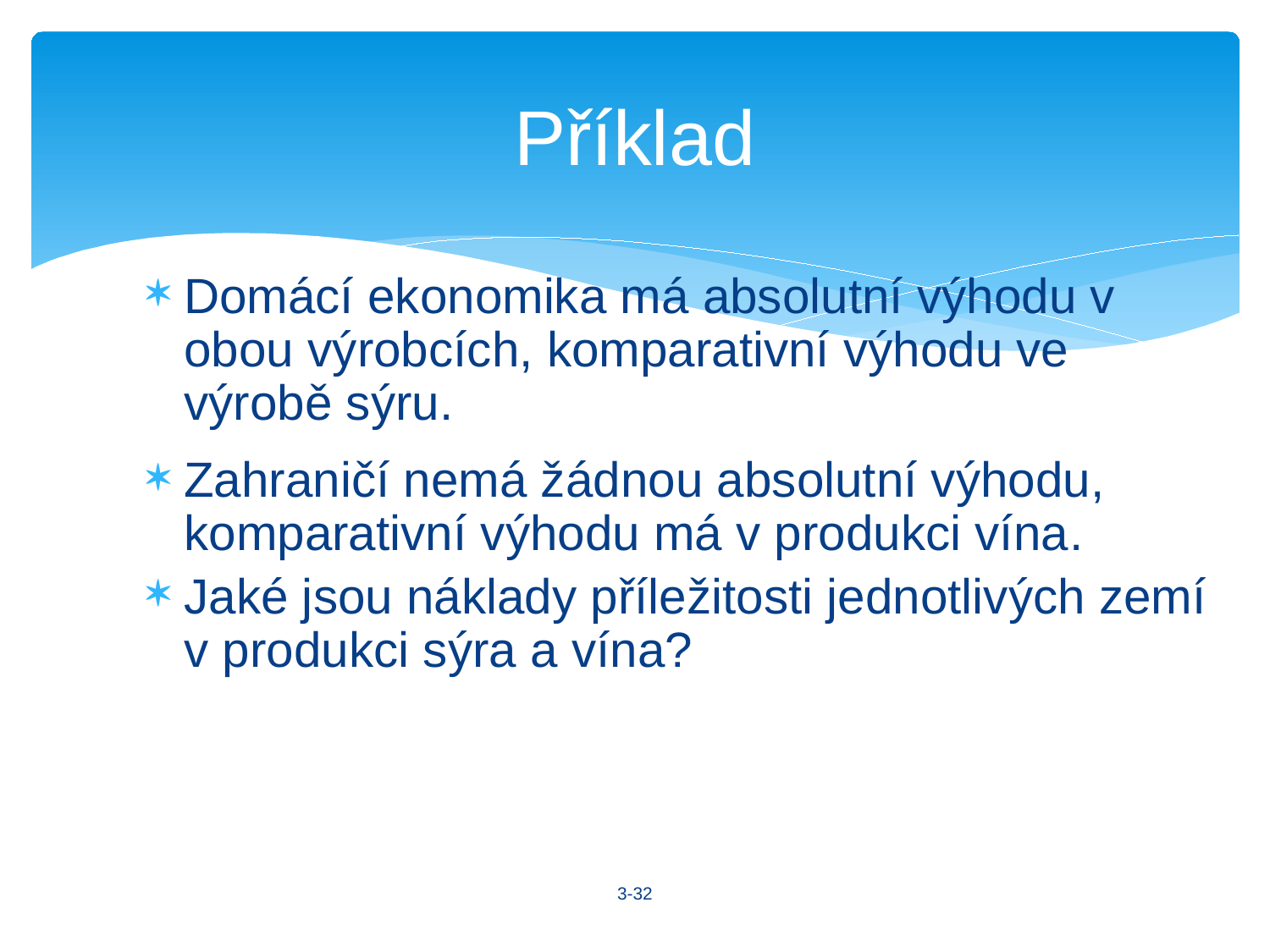

# Příklad
Domácí ekonomika má absolutní výhodu v obou výrobcích, komparativní výhodu ve výrobě sýru.
Zahraničí nemá žádnou absolutní výhodu, komparativní výhodu má v produkci vína.
Jaké jsou náklady příležitosti jednotlivých zemí v produkci sýra a vína?
3-32